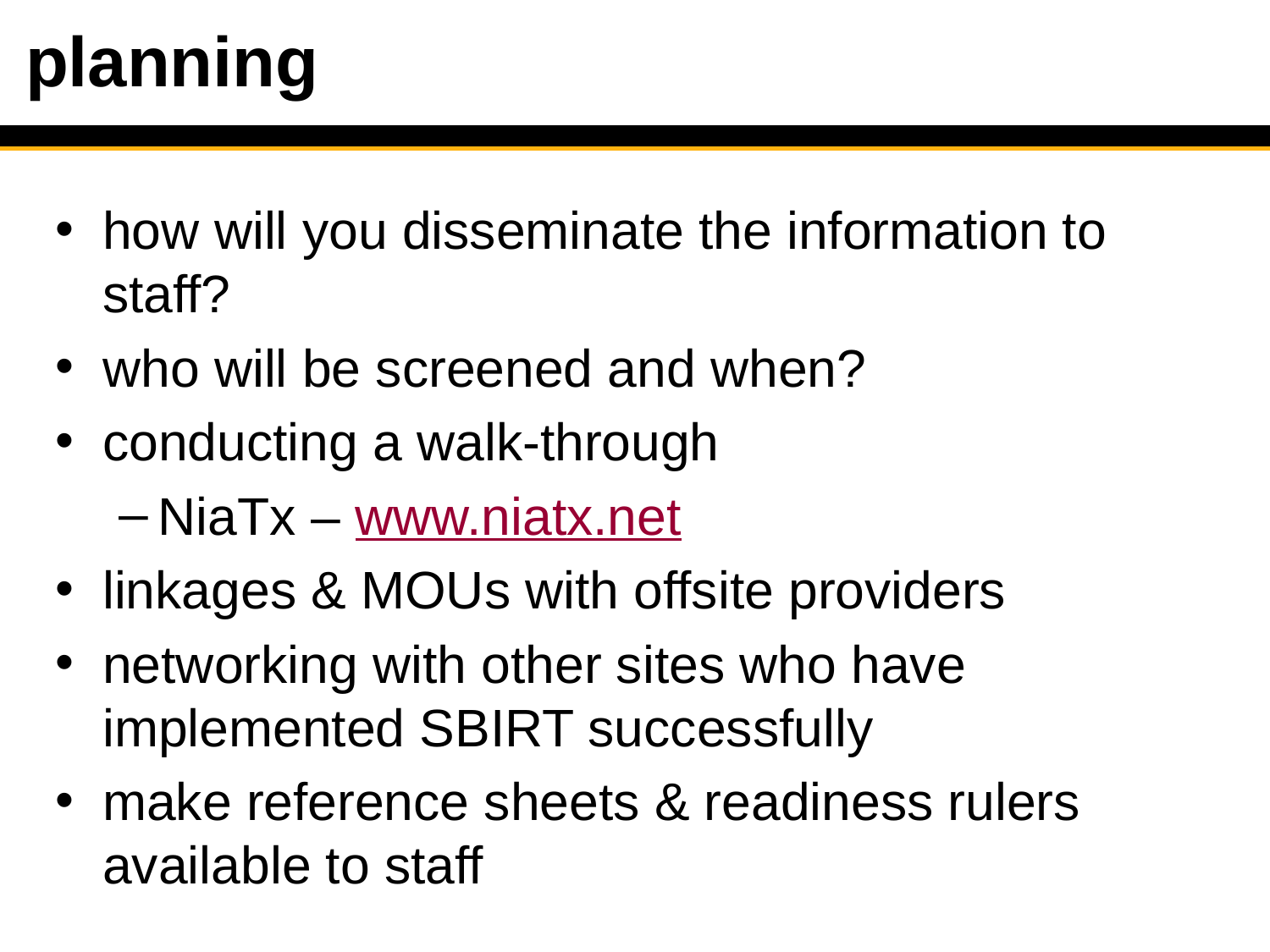

# planning
how will you disseminate the information to staff?
who will be screened and when?
conducting a walk-through
NiaTx – www.niatx.net
linkages & MOUs with offsite providers
networking with other sites who have implemented SBIRT successfully
make reference sheets & readiness rulers available to staff